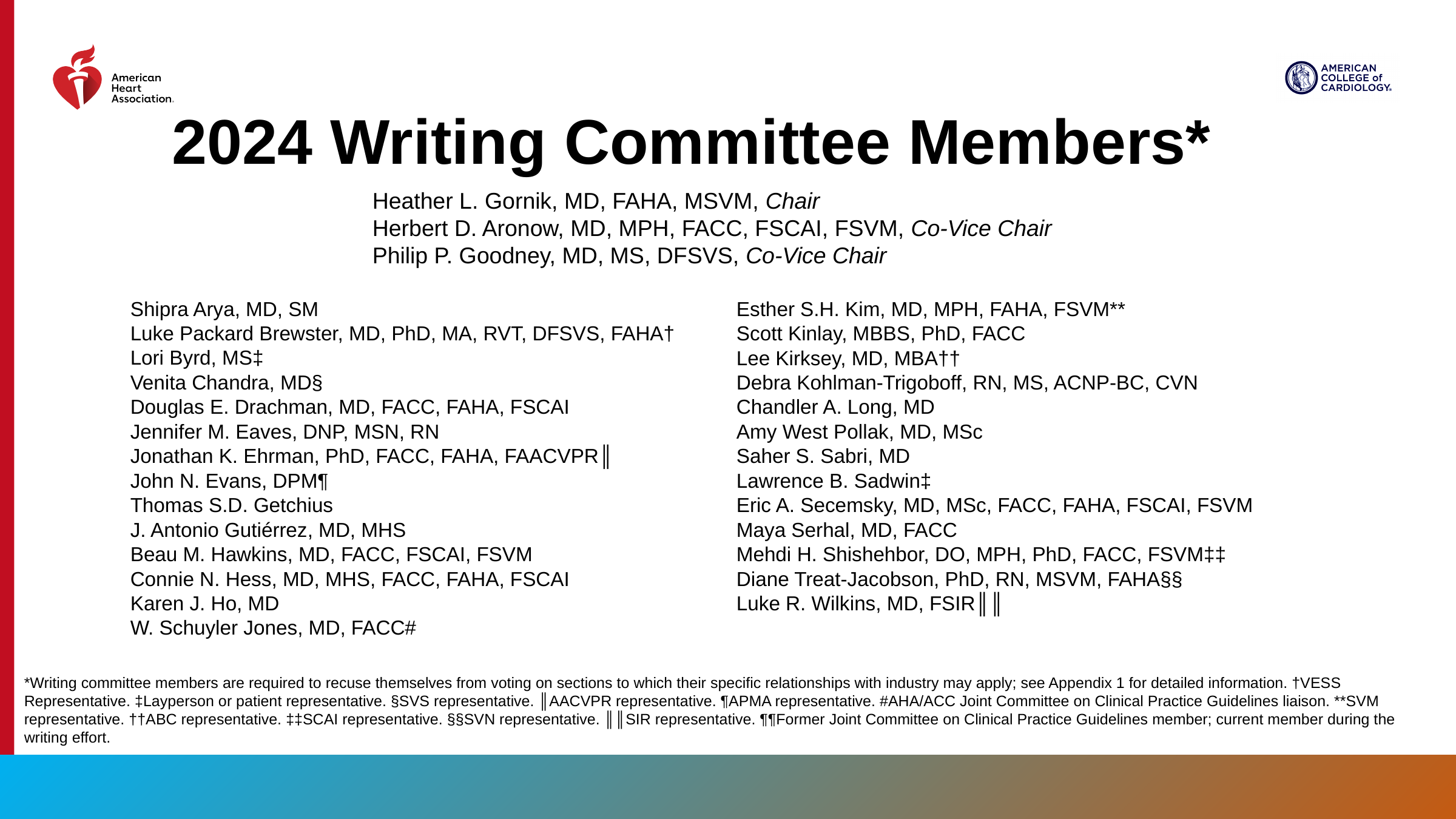

2024 Writing Committee Members*
Heather L. Gornik, MD, FAHA, MSVM, Chair
Herbert D. Aronow, MD, MPH, FACC, FSCAI, FSVM, Co-Vice Chair
Philip P. Goodney, MD, MS, DFSVS, Co-Vice Chair
Shipra Arya, MD, SM
Luke Packard Brewster, MD, PhD, MA, RVT, DFSVS, FAHA†
Lori Byrd, MS‡
Venita Chandra, MD§
Douglas E. Drachman, MD, FACC, FAHA, FSCAI
Jennifer M. Eaves, DNP, MSN, RN
Jonathan K. Ehrman, PhD, FACC, FAHA, FAACVPR║
John N. Evans, DPM¶
Thomas S.D. Getchius
J. Antonio Gutiérrez, MD, MHS
Beau M. Hawkins, MD, FACC, FSCAI, FSVM
Connie N. Hess, MD, MHS, FACC, FAHA, FSCAI
Karen J. Ho, MD
W. Schuyler Jones, MD, FACC#
Esther S.H. Kim, MD, MPH, FAHA, FSVM**
Scott Kinlay, MBBS, PhD, FACC
Lee Kirksey, MD, MBA††
Debra Kohlman-Trigoboff, RN, MS, ACNP-BC, CVN
Chandler A. Long, MD
Amy West Pollak, MD, MSc
Saher S. Sabri, MD
Lawrence B. Sadwin‡
Eric A. Secemsky, MD, MSc, FACC, FAHA, FSCAI, FSVM
Maya Serhal, MD, FACC
Mehdi H. Shishehbor, DO, MPH, PhD, FACC, FSVM‡‡
Diane Treat-Jacobson, PhD, RN, MSVM, FAHA§§
Luke R. Wilkins, MD, FSIR║║
*Writing committee members are required to recuse themselves from voting on sections to which their specific relationships with industry may apply; see Appendix 1 for detailed information. †VESS Representative. ‡Layperson or patient representative. §SVS representative. ║AACVPR representative. ¶APMA representative. #AHA/ACC Joint Committee on Clinical Practice Guidelines liaison. **SVM representative. ††ABC representative. ‡‡SCAI representative. §§SVN representative. ║║SIR representative. ¶¶Former Joint Committee on Clinical Practice Guidelines member; current member during the writing effort.
3